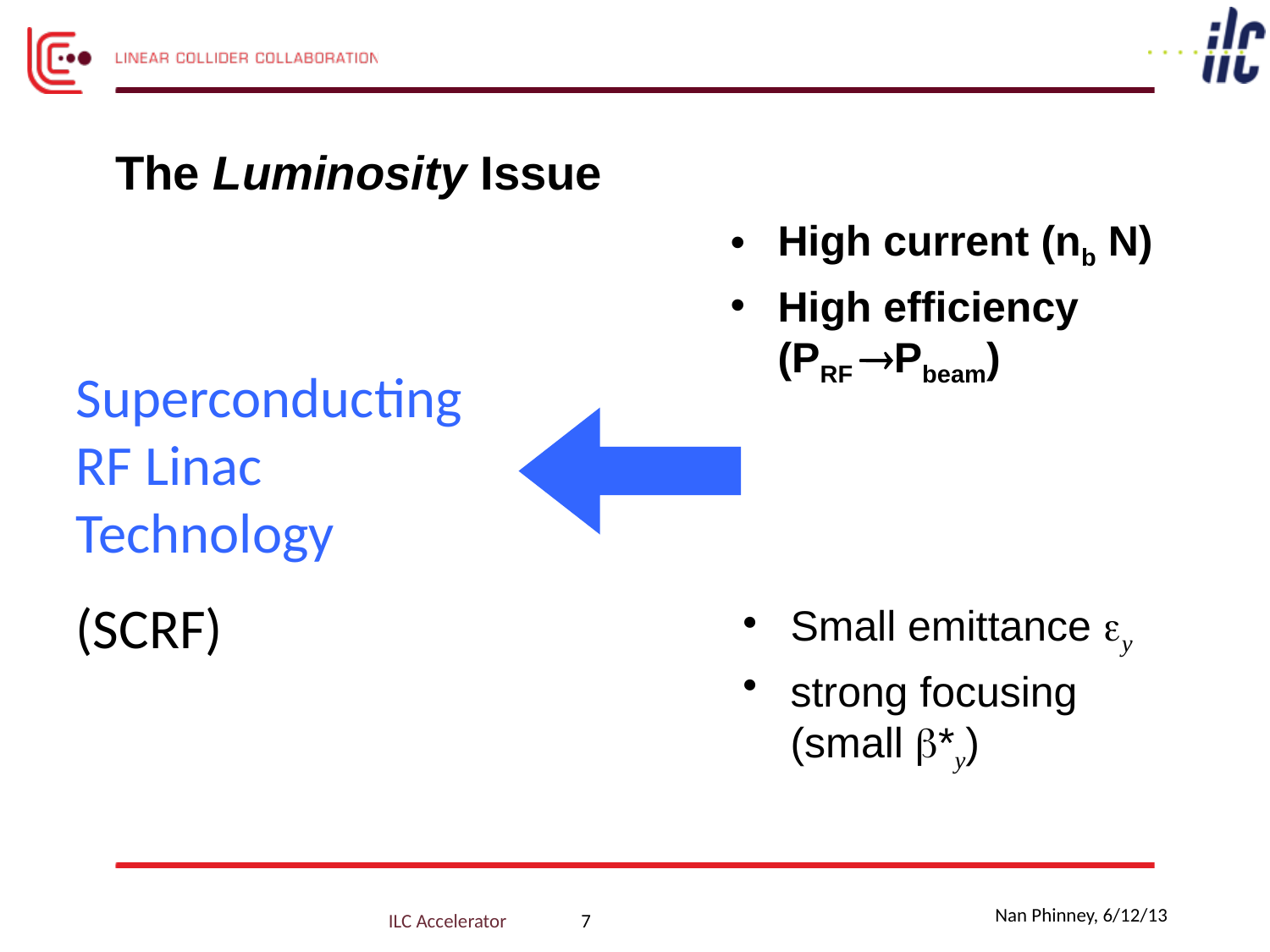

# The Luminosity Issue
High current (nb N)
High efficiency
(PRF →Pbeam)
Superconducting RF Linac
Technology
(SCRF)

Small emittance εy
strong focusing
(small β*y)
Nan Phinney, 6/12/13
ILC Accelerator
7